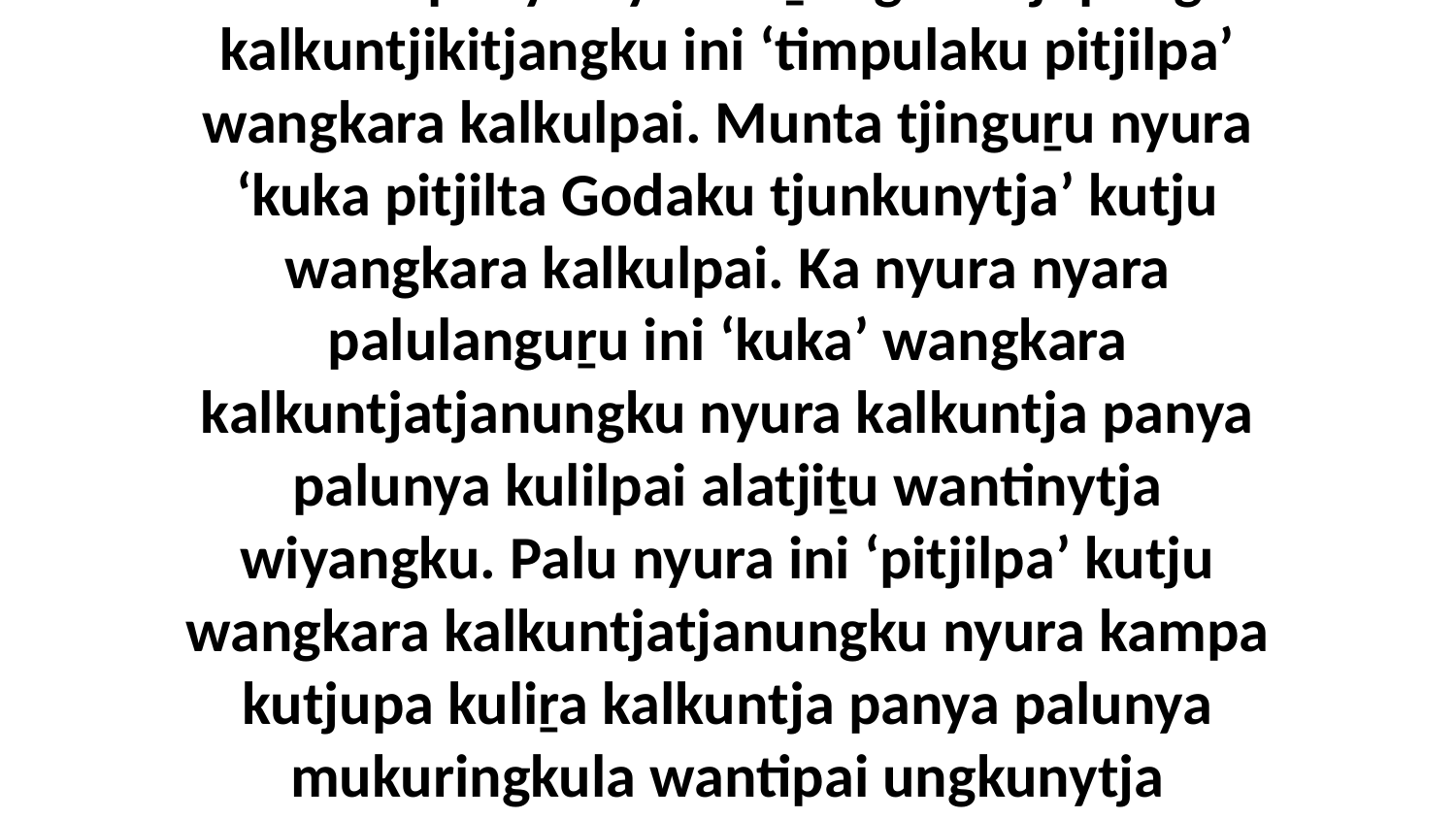

18 “Munu panya nyura aṉangu kutjupangka kalkuntjikitjangku ini ‘timpulaku pitjilpa’ wangkara kalkulpai. Munta tjinguṟu nyura ‘kuka pitjilta Godaku tjunkunytja’ kutju wangkara kalkulpai. Ka nyura nyara palulanguṟu ini ‘kuka’ wangkara kalkuntjatjanungku nyura kalkuntja panya palunya kulilpai alatjiṯu wantinytja wiyangku. Palu nyura ini ‘pitjilpa’ kutju wangkara kalkuntjatjanungku nyura kampa kutjupa kuliṟa kalkuntja panya palunya mukuringkula wantipai ungkunytja wiyangku.